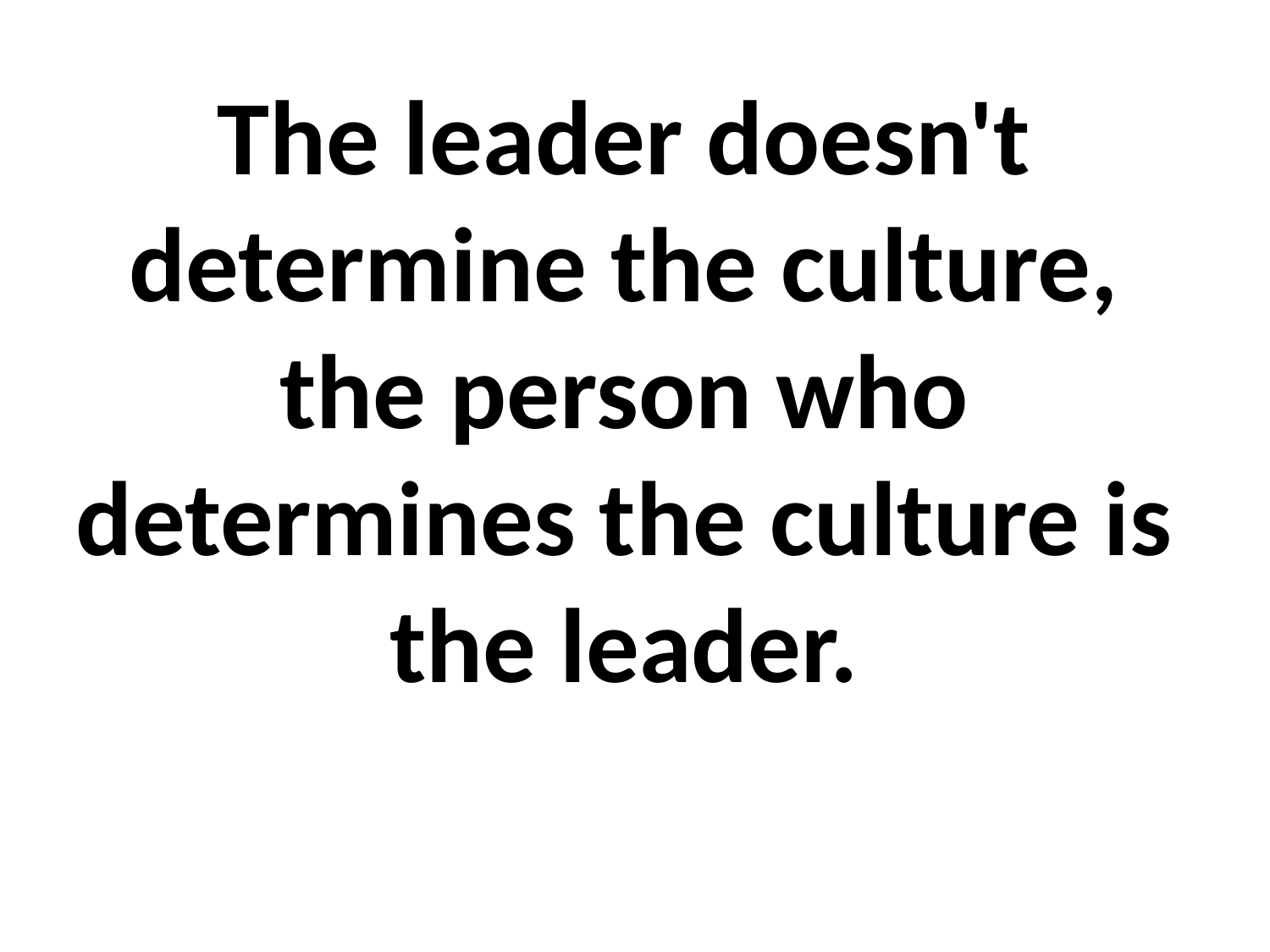

# The leader doesn't determine the culture, the person who determines the culture is the leader.